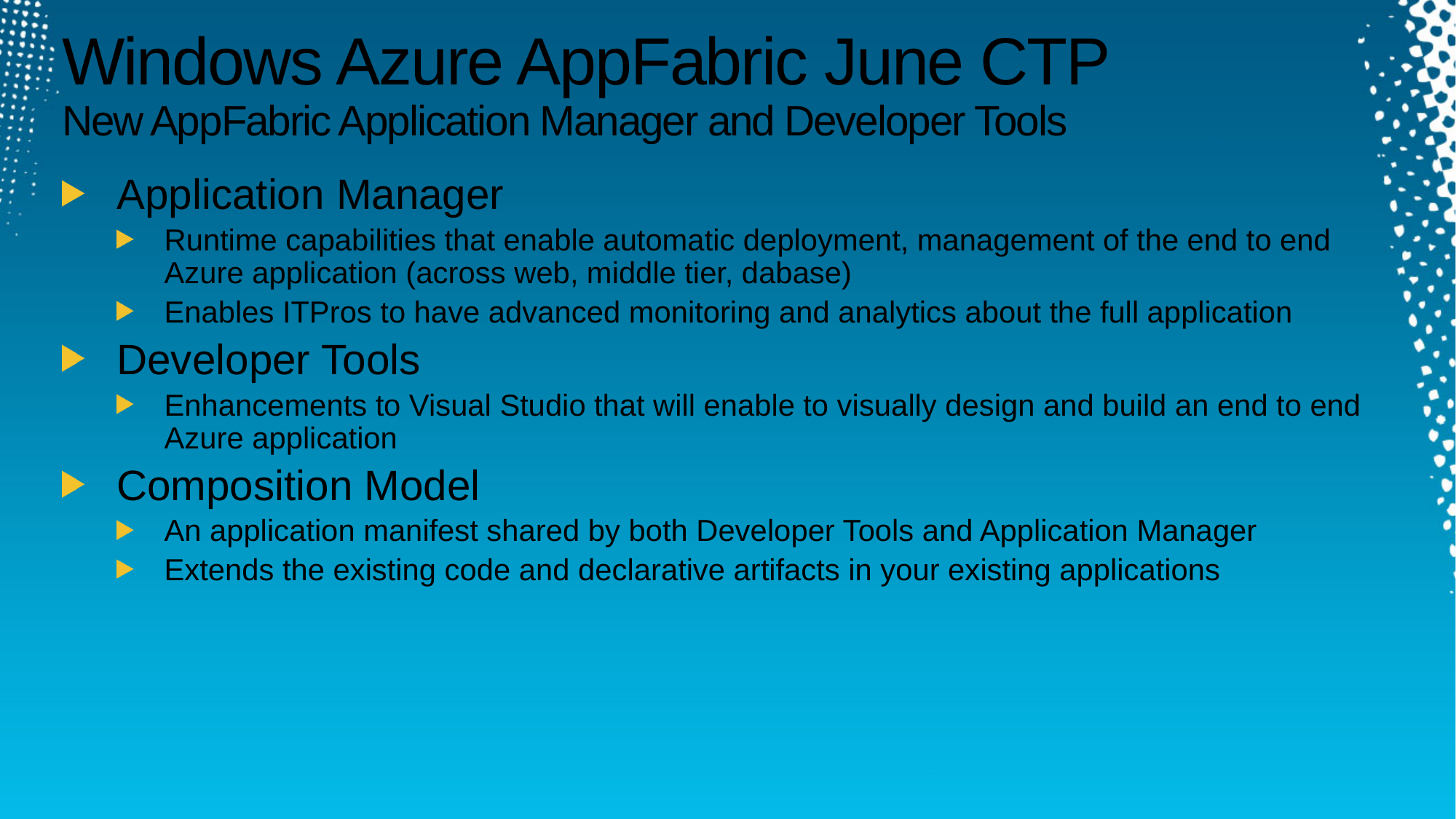

# Windows Azure AppFabric June CTP New AppFabric Application Manager and Developer Tools
Application Manager
Runtime capabilities that enable automatic deployment, management of the end to end Azure application (across web, middle tier, dabase)
Enables ITPros to have advanced monitoring and analytics about the full application
Developer Tools
Enhancements to Visual Studio that will enable to visually design and build an end to end Azure application
Composition Model
An application manifest shared by both Developer Tools and Application Manager
Extends the existing code and declarative artifacts in your existing applications